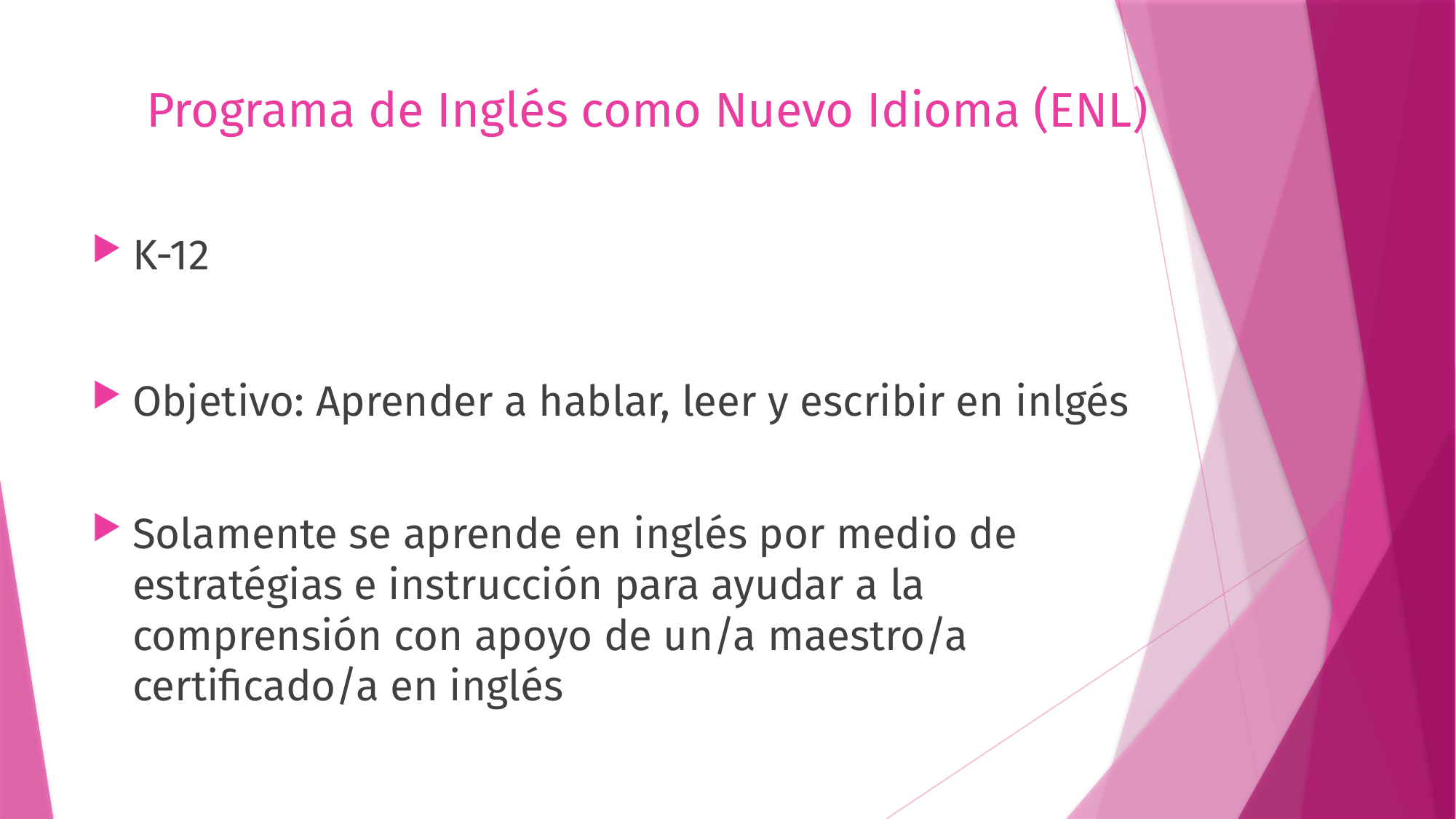

# Programa de Inglés como Nuevo Idioma (ENL)
K-12

Objetivo: Aprender a hablar, leer y escribir en inlgés

Solamente se aprende en inglés por medio de estratégias e instrucción para ayudar a la comprensión con apoyo de un/a maestro/a certificado/a en inglés